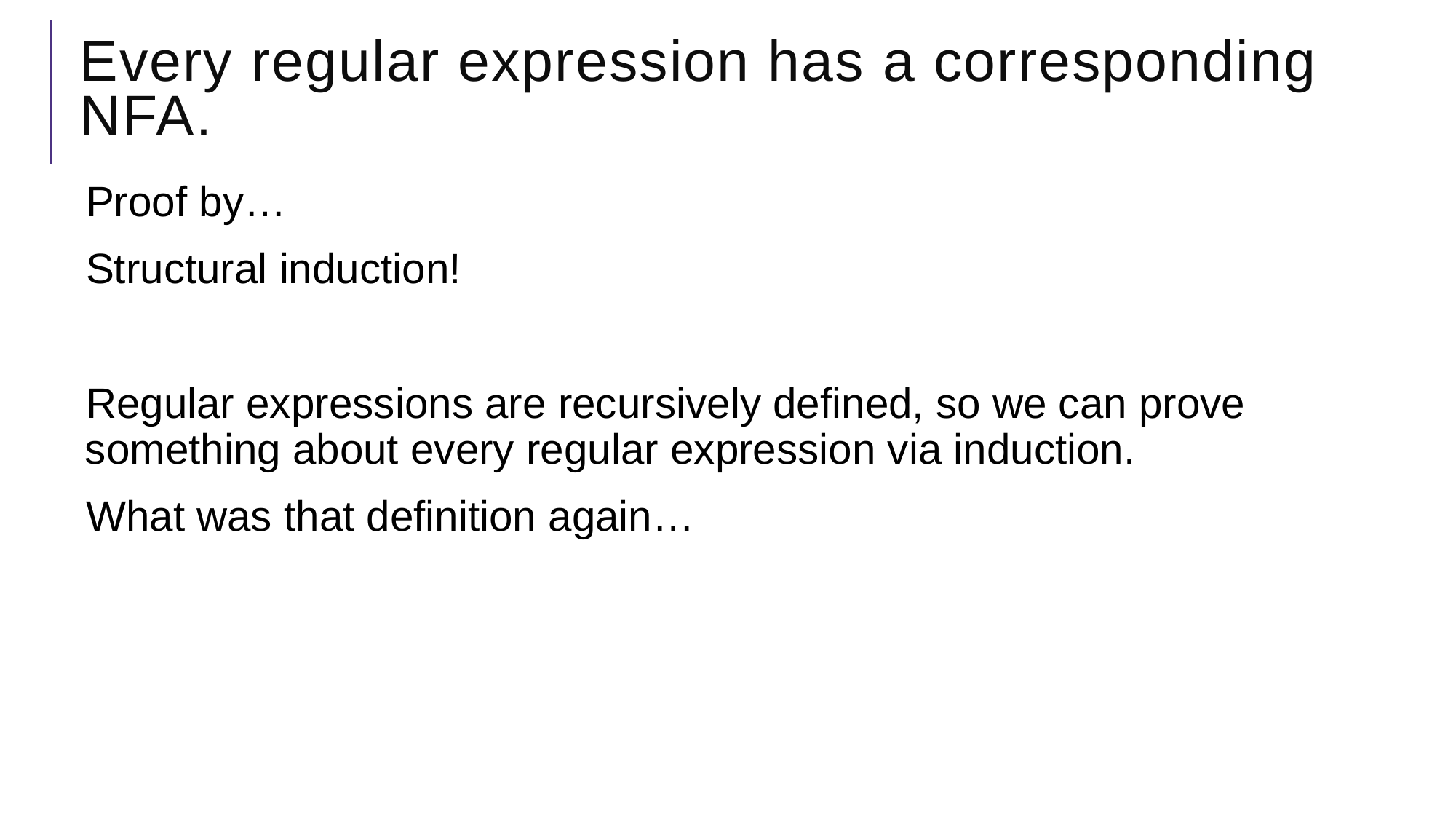

# Every regular expression has a corresponding NFA.
Proof by…
Structural induction!

Regular expressions are recursively defined, so we can prove something about every regular expression via induction.
What was that definition again…